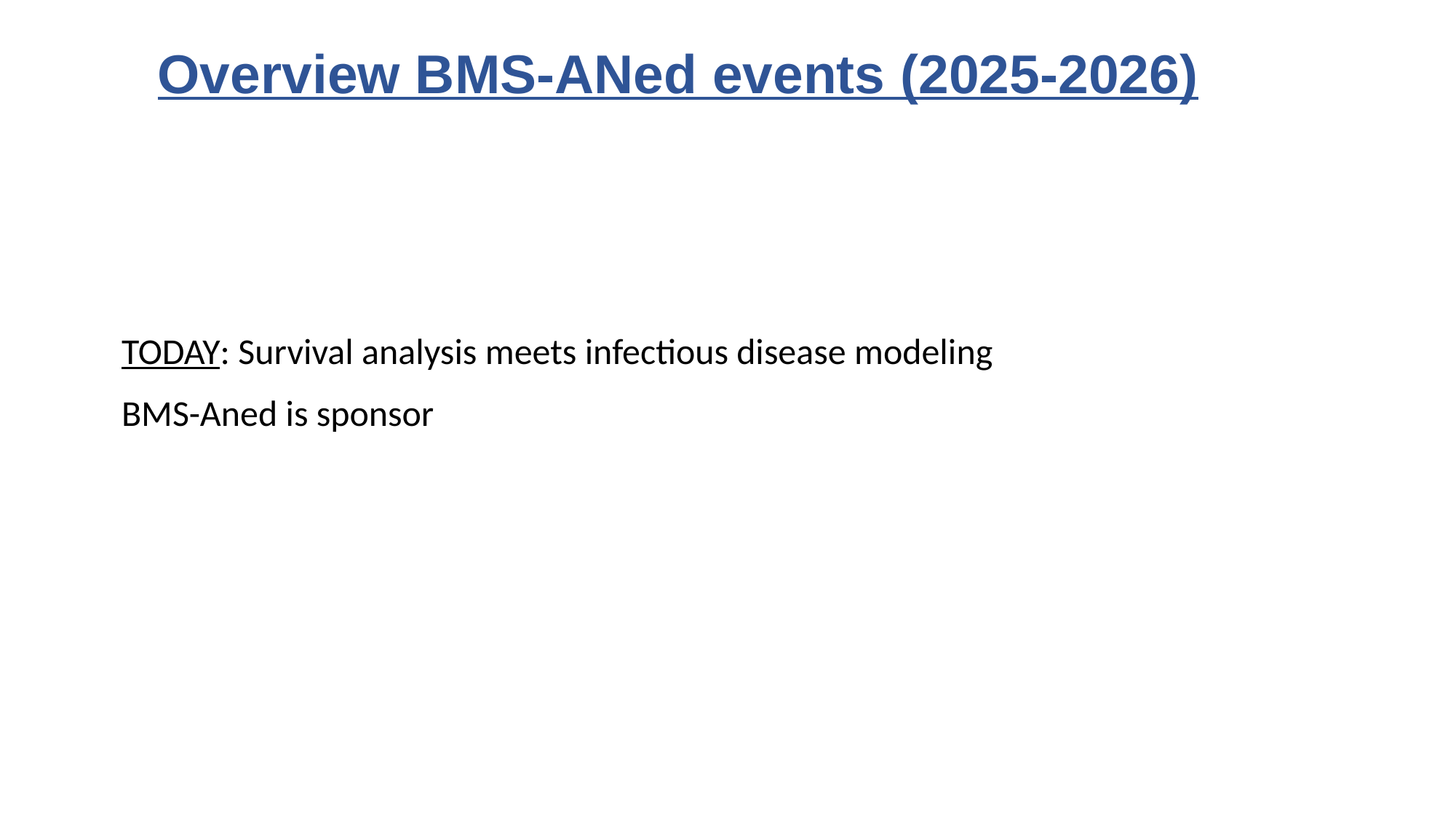

Overview BMS-ANed events (2025-2026)
TODAY: Survival analysis meets infectious disease modeling
BMS-Aned is sponsor